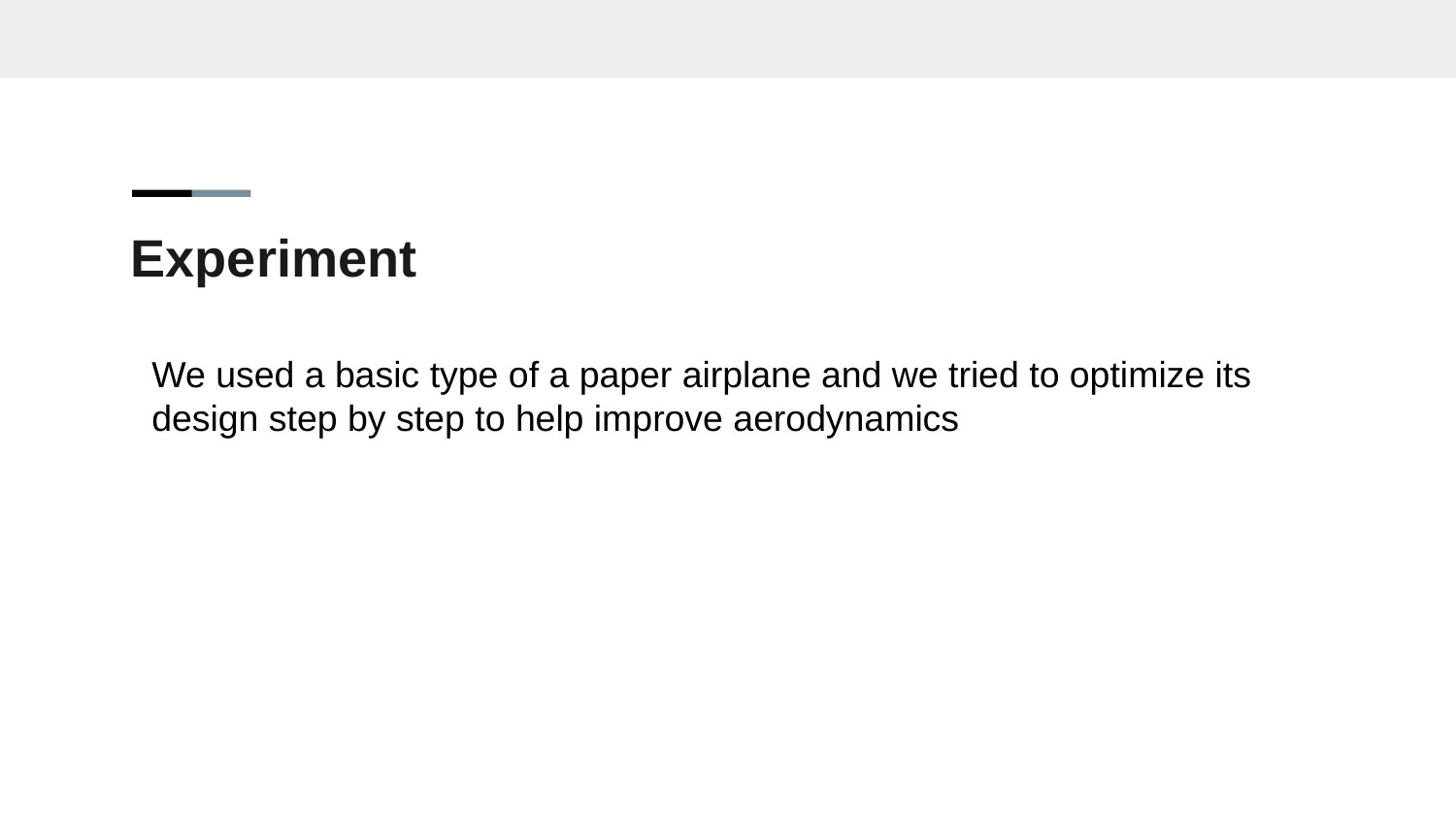

Experiment

We used a basic type of a paper airplane and we tried to optimize its design step by step to help improve aerodynamics